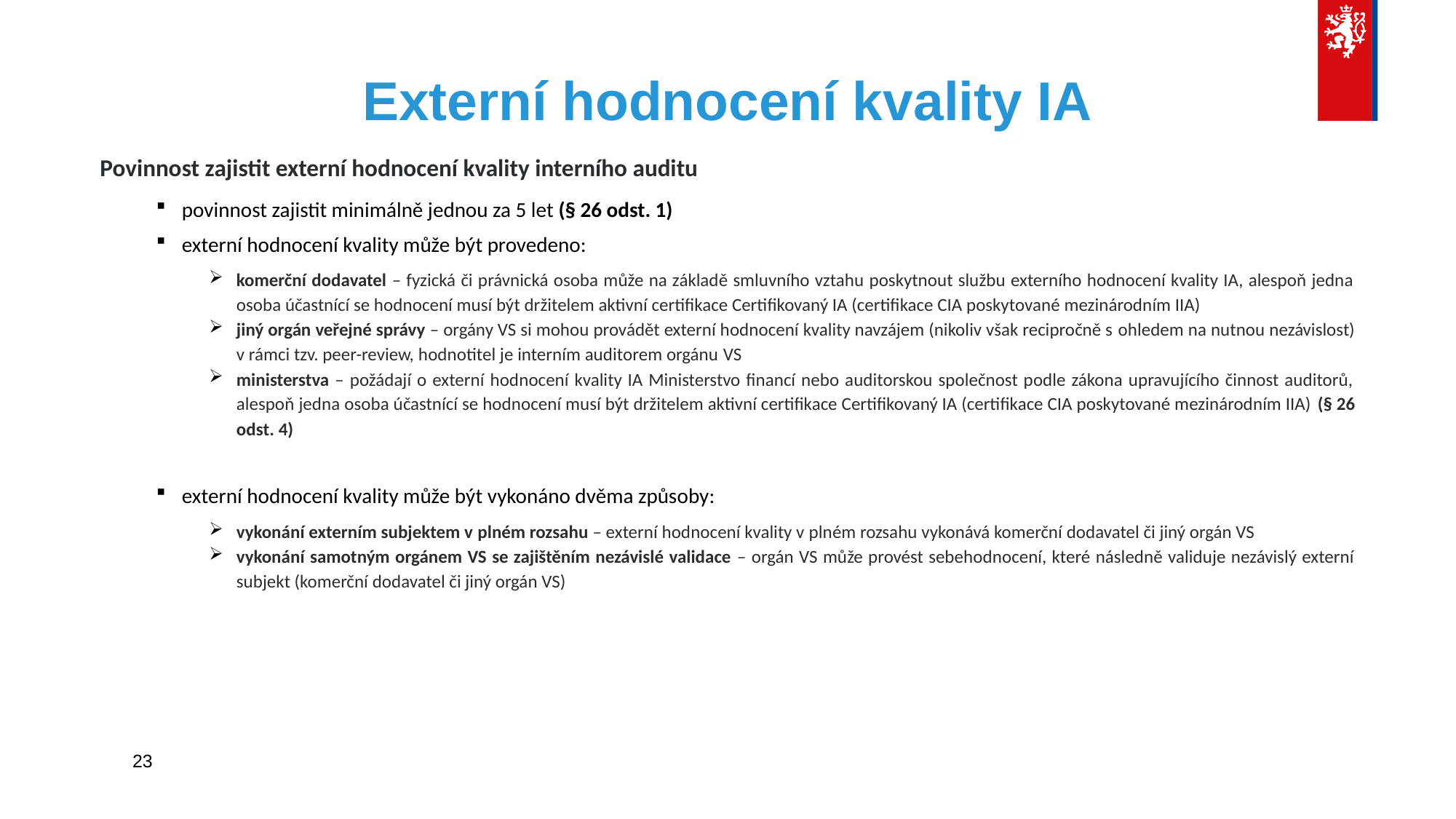

# Externí hodnocení kvality IA
Povinnost zajistit externí hodnocení kvality interního auditu
povinnost zajistit minimálně jednou za 5 let (§ 26 odst. 1)
externí hodnocení kvality může být provedeno:
komerční dodavatel – fyzická či právnická osoba může na základě smluvního vztahu poskytnout službu externího hodnocení kvality IA, alespoň jedna osoba účastnící se hodnocení musí být držitelem aktivní certifikace Certifikovaný IA (certifikace CIA poskytované mezinárodním IIA)
jiný orgán veřejné správy – orgány VS si mohou provádět externí hodnocení kvality navzájem (nikoliv však recipročně s ohledem na nutnou nezávislost) v rámci tzv. peer-review, hodnotitel je interním auditorem orgánu VS
ministerstva – požádají o externí hodnocení kvality IA Ministerstvo financí nebo auditorskou společnost podle zákona upravujícího činnost auditorů, alespoň jedna osoba účastnící se hodnocení musí být držitelem aktivní certifikace Certifikovaný IA (certifikace CIA poskytované mezinárodním IIA) (§ 26 odst. 4)

externí hodnocení kvality může být vykonáno dvěma způsoby:
vykonání externím subjektem v plném rozsahu – externí hodnocení kvality v plném rozsahu vykonává komerční dodavatel či jiný orgán VS
vykonání samotným orgánem VS se zajištěním nezávislé validace – orgán VS může provést sebehodnocení, které následně validuje nezávislý externí subjekt (komerční dodavatel či jiný orgán VS)

23